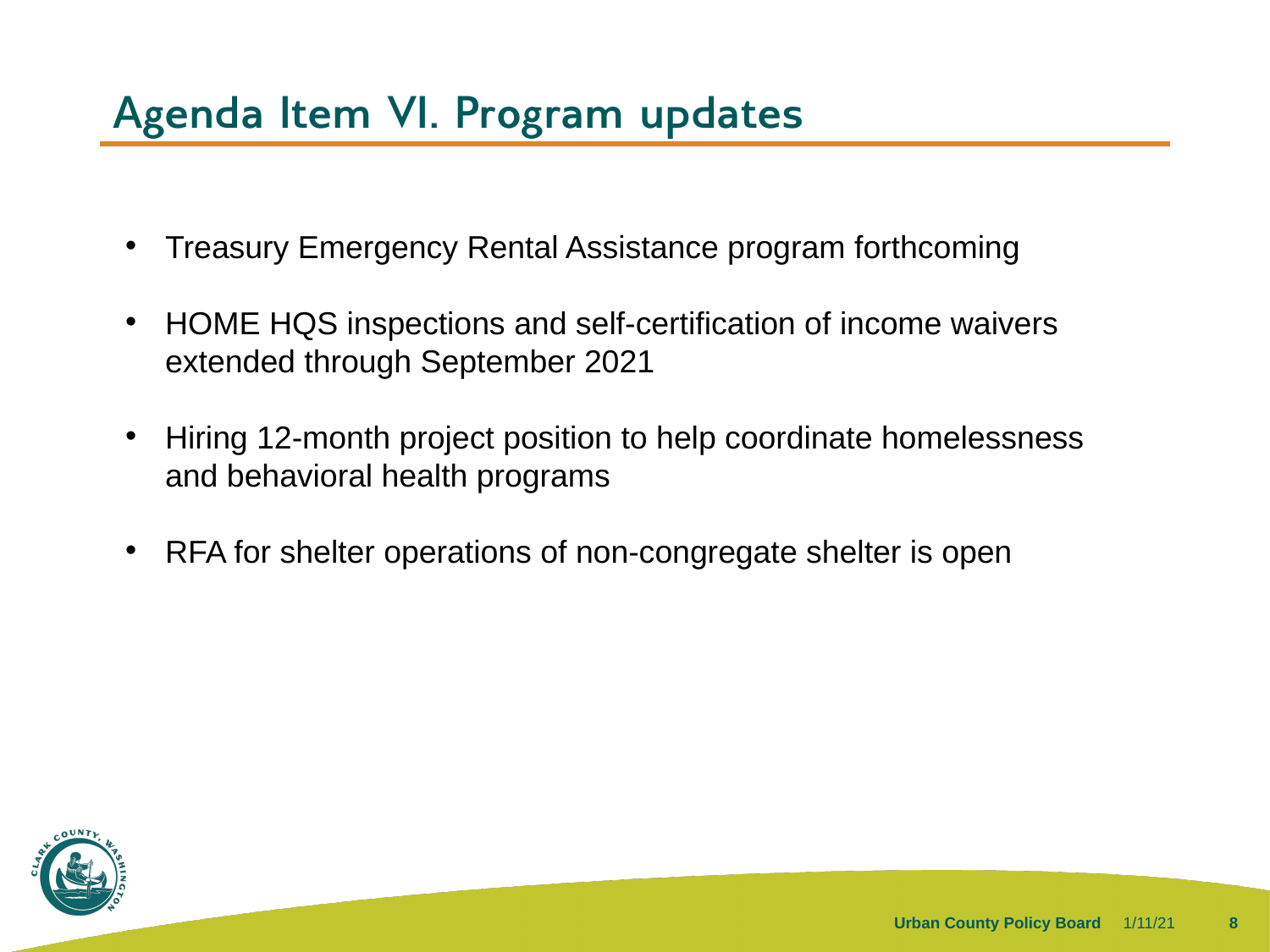

# Agenda Item VI. Program updates

Treasury Emergency Rental Assistance program forthcoming

HOME HQS inspections and self-certification of income waivers extended through September 2021

Hiring 12-month project position to help coordinate homelessness and behavioral health programs

RFA for shelter operations of non-congregate shelter is open

Urban County Policy Board
1/11/21
8